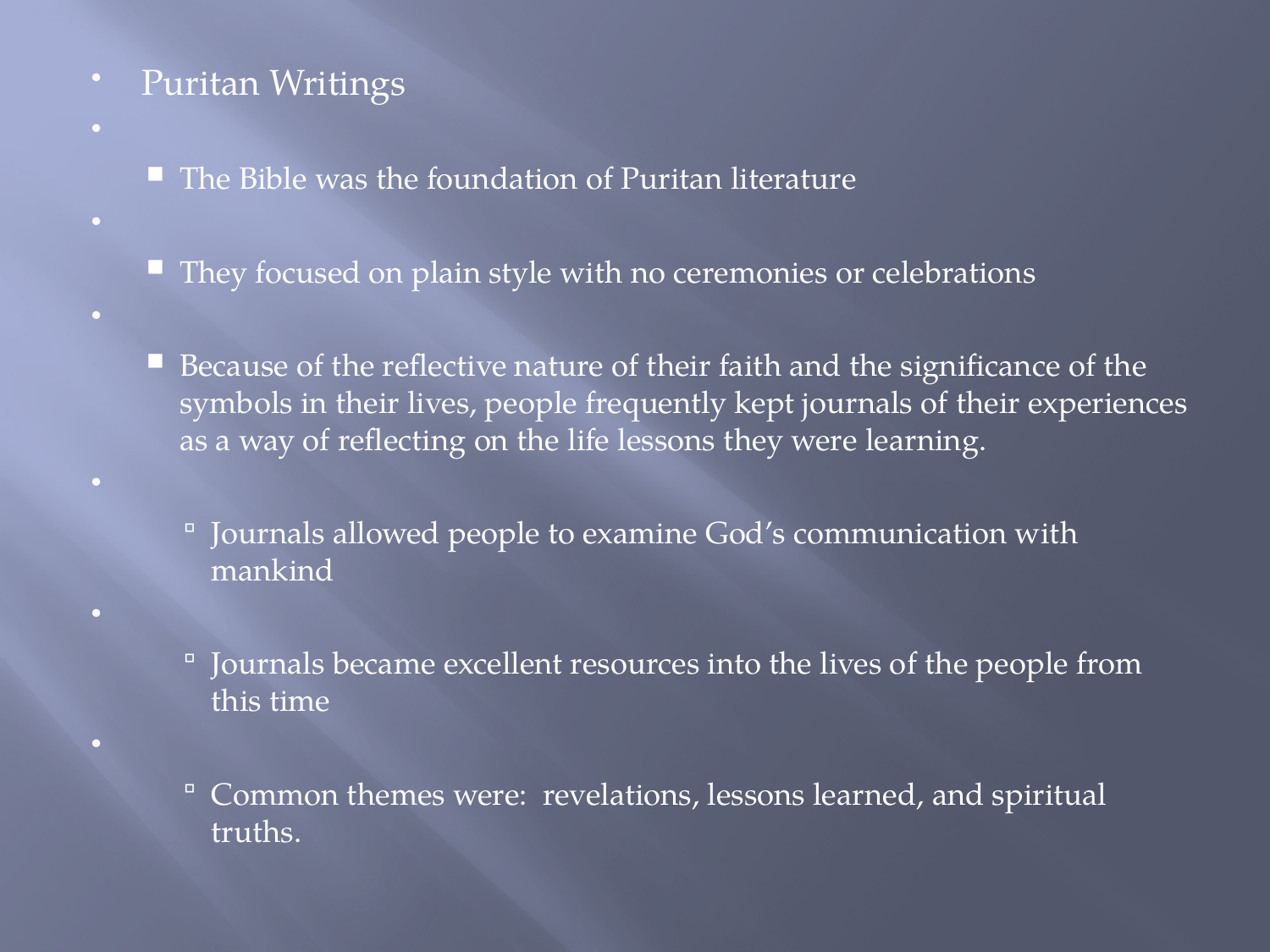

Puritan Writings

The Bible was the foundation of Puritan literature

They focused on plain style with no ceremonies or celebrations

Because of the reflective nature of their faith and the significance of the symbols in their lives, people frequently kept journals of their experiences as a way of reflecting on the life lessons they were learning.

Journals allowed people to examine God’s communication with mankind

Journals became excellent resources into the lives of the people from this time

Common themes were:  revelations, lessons learned, and spiritual truths.